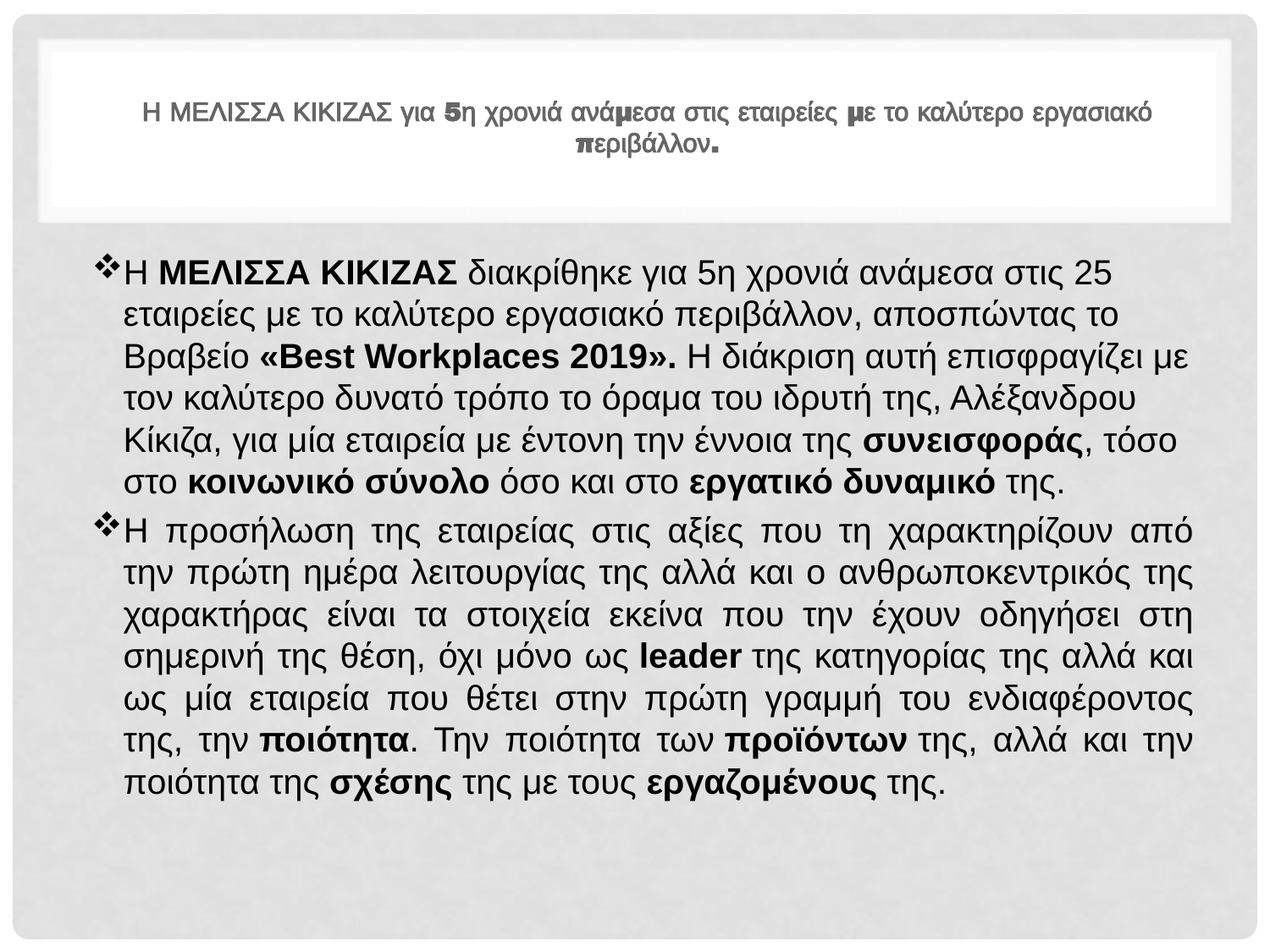

# Η ΜΕΛΙΣΣΑ ΚΙΚΙΖΑΣ για 5η χρονιά ανάμεσα στις εταιρείες με το καλύτερο εργασιακό περιβάλλον.
Η ΜΕΛΙΣΣΑ ΚΙΚΙΖΑΣ διακρίθηκε για 5η χρονιά ανάμεσα στις 25 εταιρείες με το καλύτερο εργασιακό περιβάλλον, αποσπώντας το Βραβείο «Best Workplaces 2019». Η διάκριση αυτή επισφραγίζει με τον καλύτερο δυνατό τρόπο το όραμα του ιδρυτή της, Αλέξανδρου Κίκιζα, για μία εταιρεία με έντονη την έννοια της συνεισφοράς, τόσο στο κοινωνικό σύνολο όσο και στο εργατικό δυναμικό της.
Η προσήλωση της εταιρείας στις αξίες που τη χαρακτηρίζουν από την πρώτη ημέρα λειτουργίας της αλλά και ο ανθρωποκεντρικός της χαρακτήρας είναι τα στοιχεία εκείνα που την έχουν οδηγήσει στη σημερινή της θέση, όχι μόνο ως leader της κατηγορίας της αλλά και ως μία εταιρεία που θέτει στην πρώτη γραμμή του ενδιαφέροντος της, την ποιότητα. Την ποιότητα των προϊόντων της, αλλά και την ποιότητα της σχέσης της με τους εργαζομένους της.